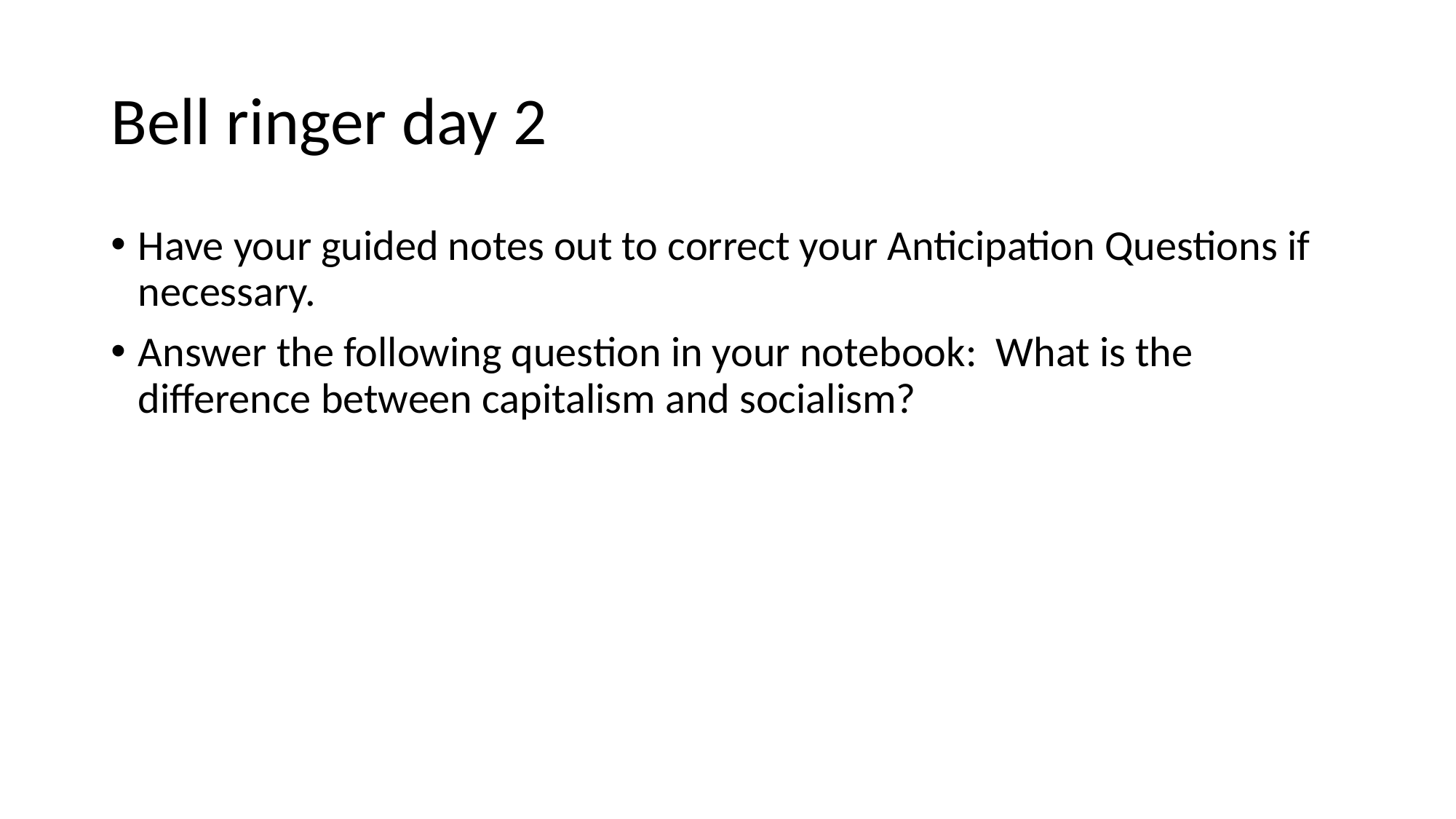

# Bell ringer day 2
Have your guided notes out to correct your Anticipation Questions if necessary.
Answer the following question in your notebook:  What is the difference between capitalism and socialism?